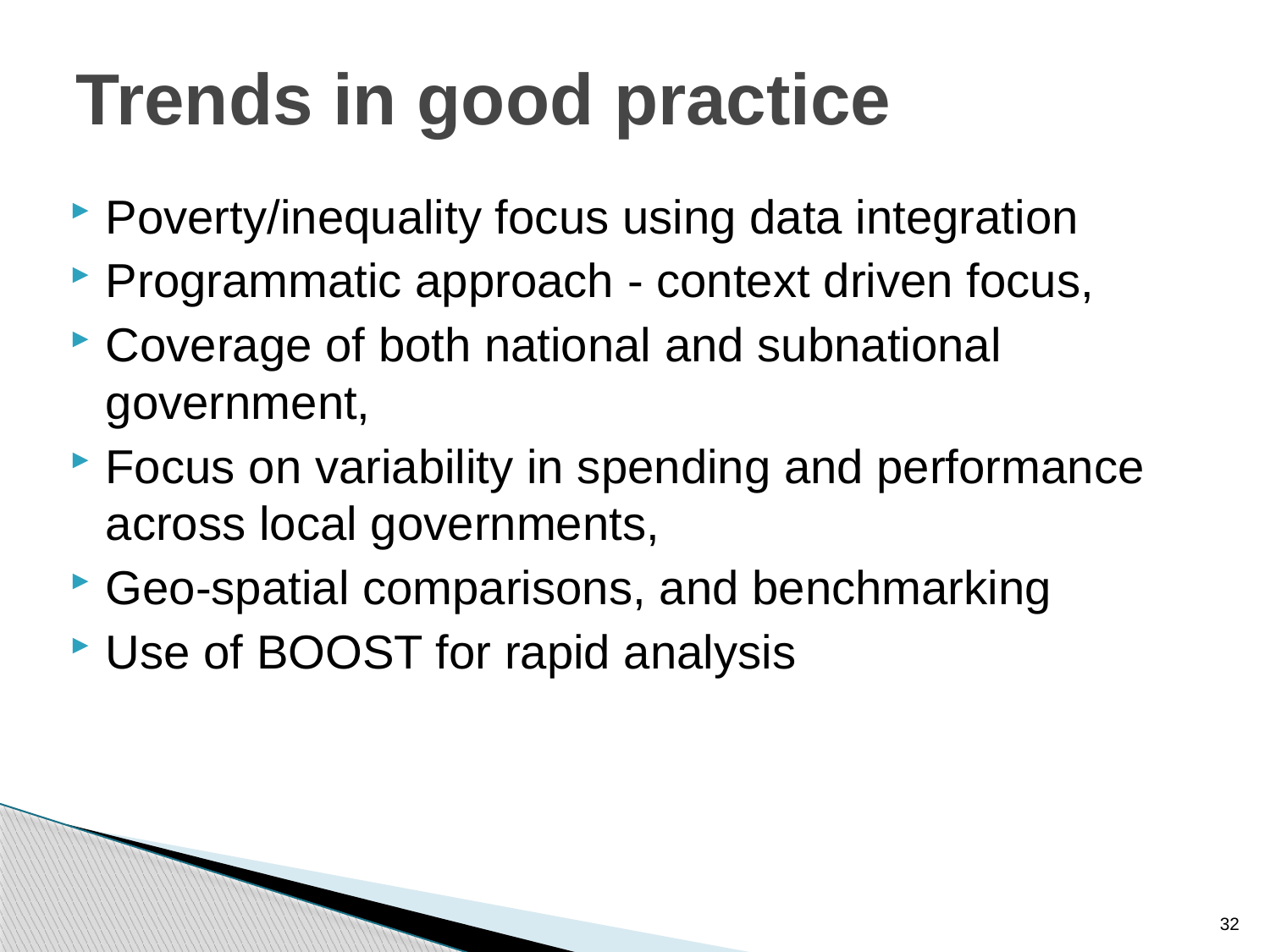

# Trends in good practice
Poverty/inequality focus using data integration
Programmatic approach - context driven focus,
Coverage of both national and subnational government,
Focus on variability in spending and performance across local governments,
Geo-spatial comparisons, and benchmarking
Use of BOOST for rapid analysis
32